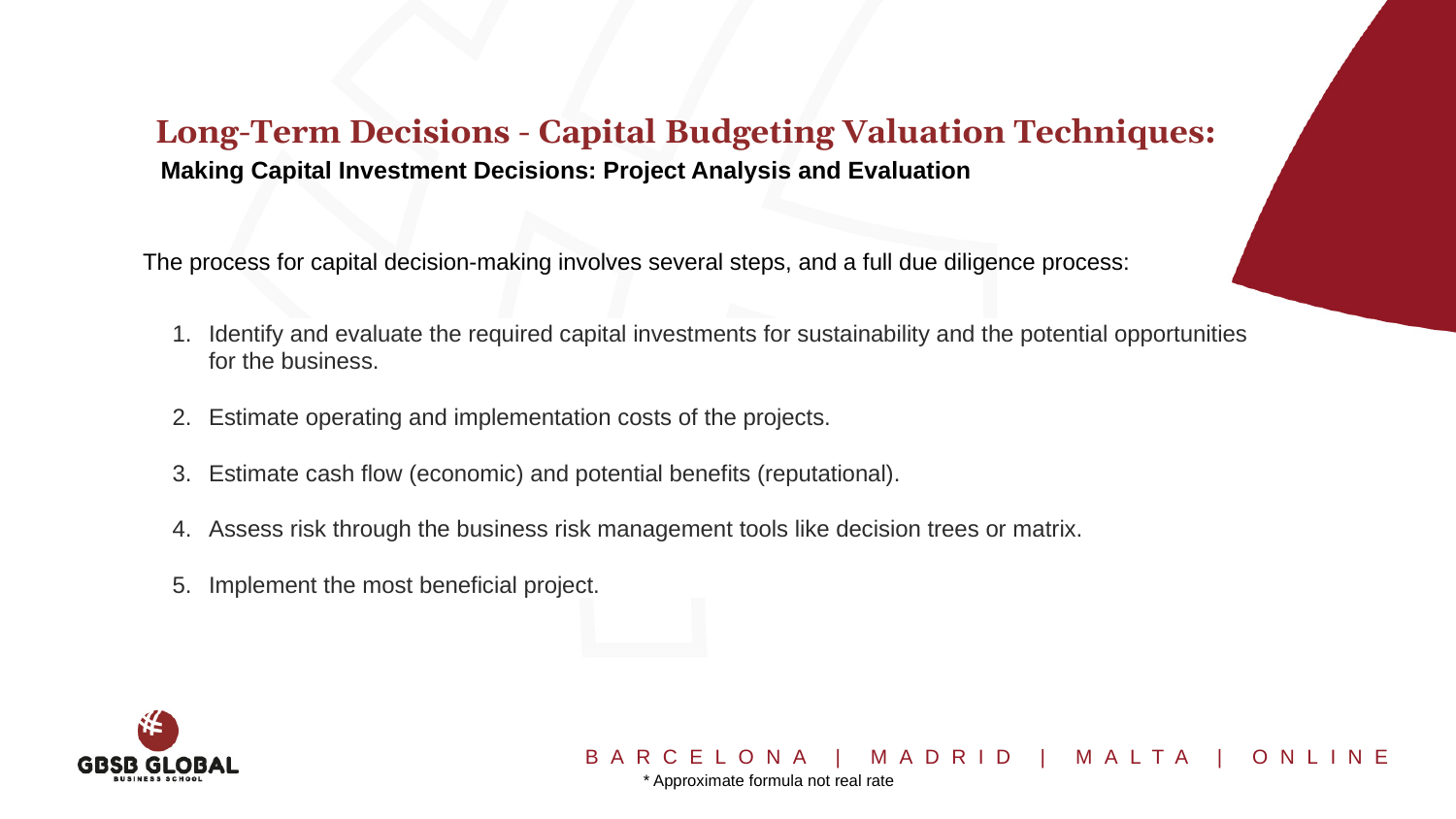

Long-Term Decisions - Capital Budgeting Valuation Techniques:
Making Capital Investment Decisions: Project Analysis and Evaluation
The process for capital decision-making involves several steps, and a full due diligence process:
Identify and evaluate the required capital investments for sustainability and the potential opportunities for the business.

Estimate operating and implementation costs of the projects.

Estimate cash flow (economic) and potential benefits (reputational).

Assess risk through the business risk management tools like decision trees or matrix.

Implement the most beneficial project.
* Approximate formula not real rate